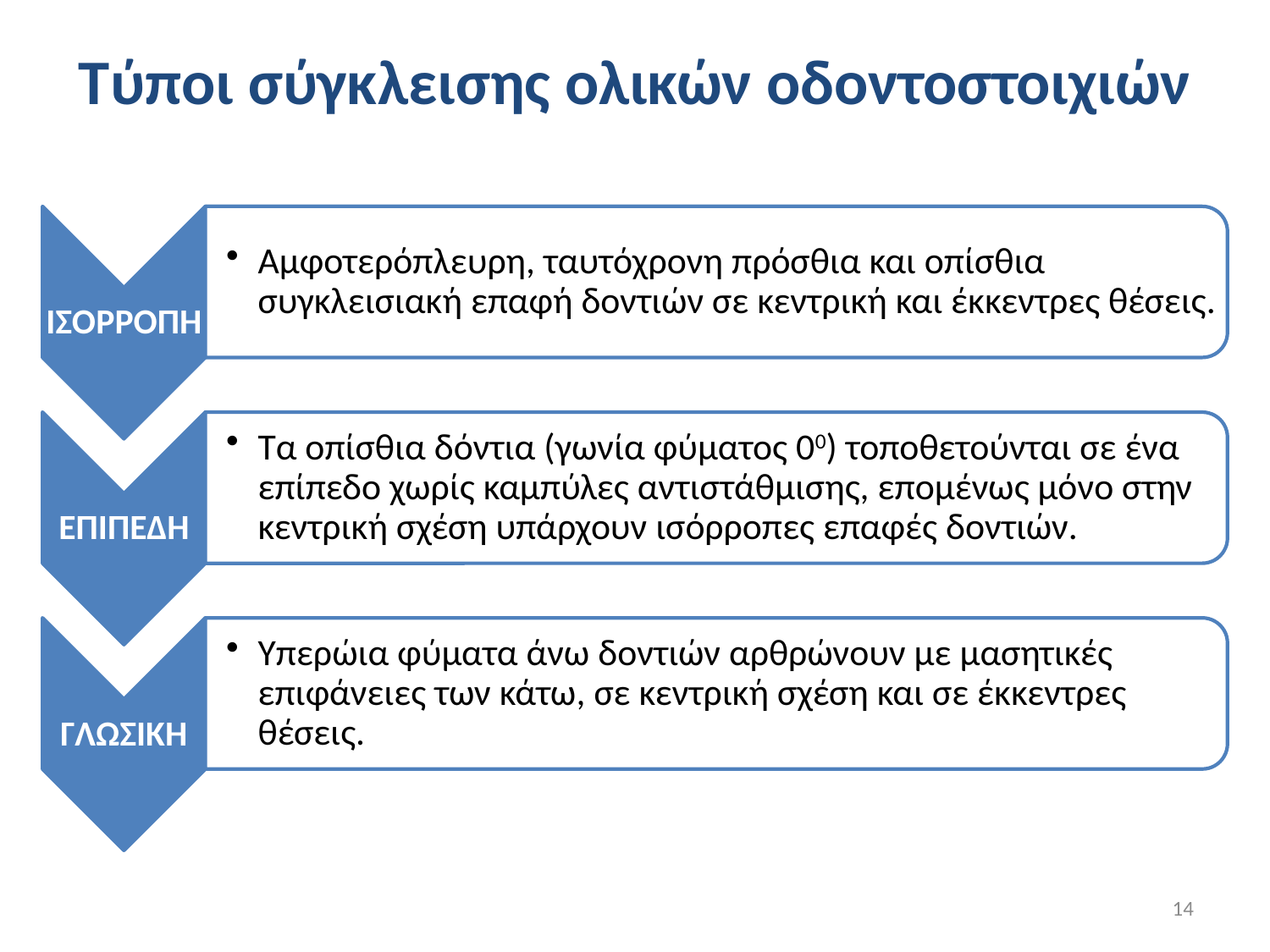

# Τύποι σύγκλεισης ολικών οδοντοστοιχιών
ΙΣΟΡΡΟΠΗ
Αμφοτερόπλευρη, ταυτόχρονη πρόσθια και οπίσθια συγκλεισιακή επαφή δοντιών σε κεντρική και έκκεντρες θέσεις.
ΕΠΙΠΕΔΗ
Τα οπίσθια δόντια (γωνία φύματος 00) τοποθετούνται σε ένα επίπεδο χωρίς καμπύλες αντιστάθμισης, επομένως μόνο στην κεντρική σχέση υπάρχουν ισόρροπες επαφές δοντιών.
ΓΛΩΣΙΚΗ
Υπερώια φύματα άνω δοντιών αρθρώνουν με μασητικές επιφάνειες των κάτω, σε κεντρική σχέση και σε έκκεντρες θέσεις.
14